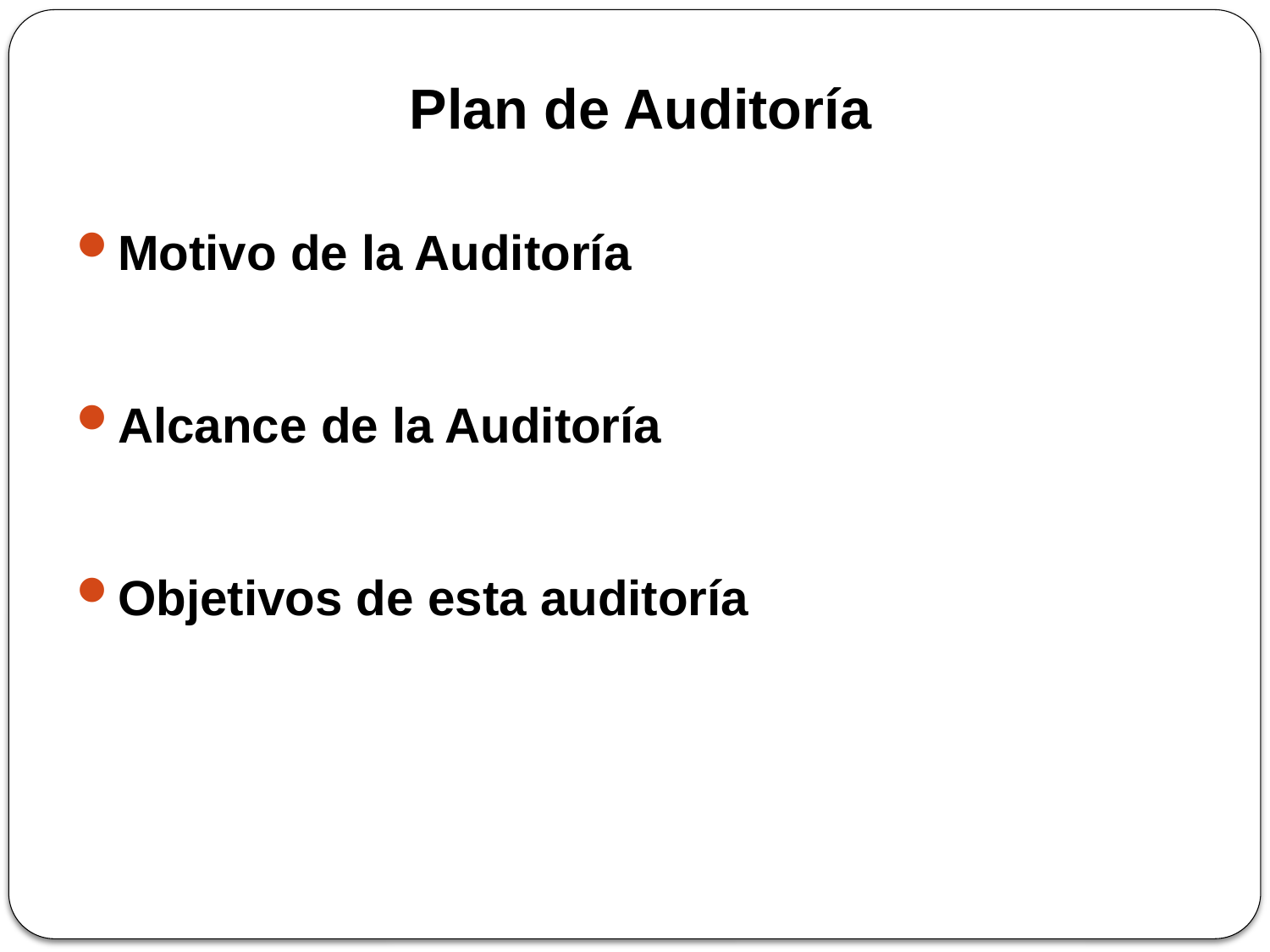

Plan de Auditoría
Motivo de la Auditoría

Alcance de la Auditoría

Objetivos de esta auditoría